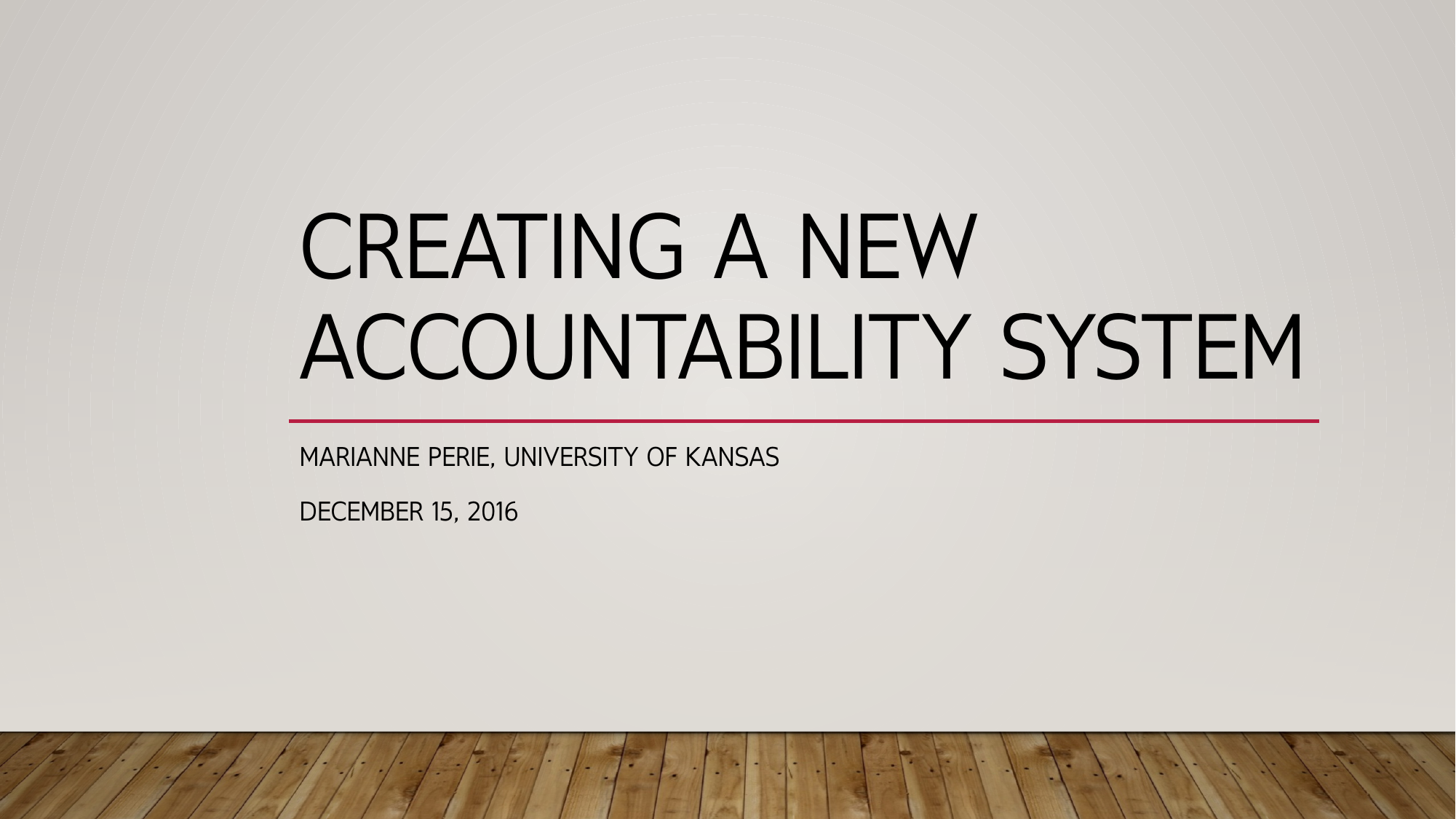

# Creating a new Accountability System
Marianne Perie, University of Kansas
December 15, 2016